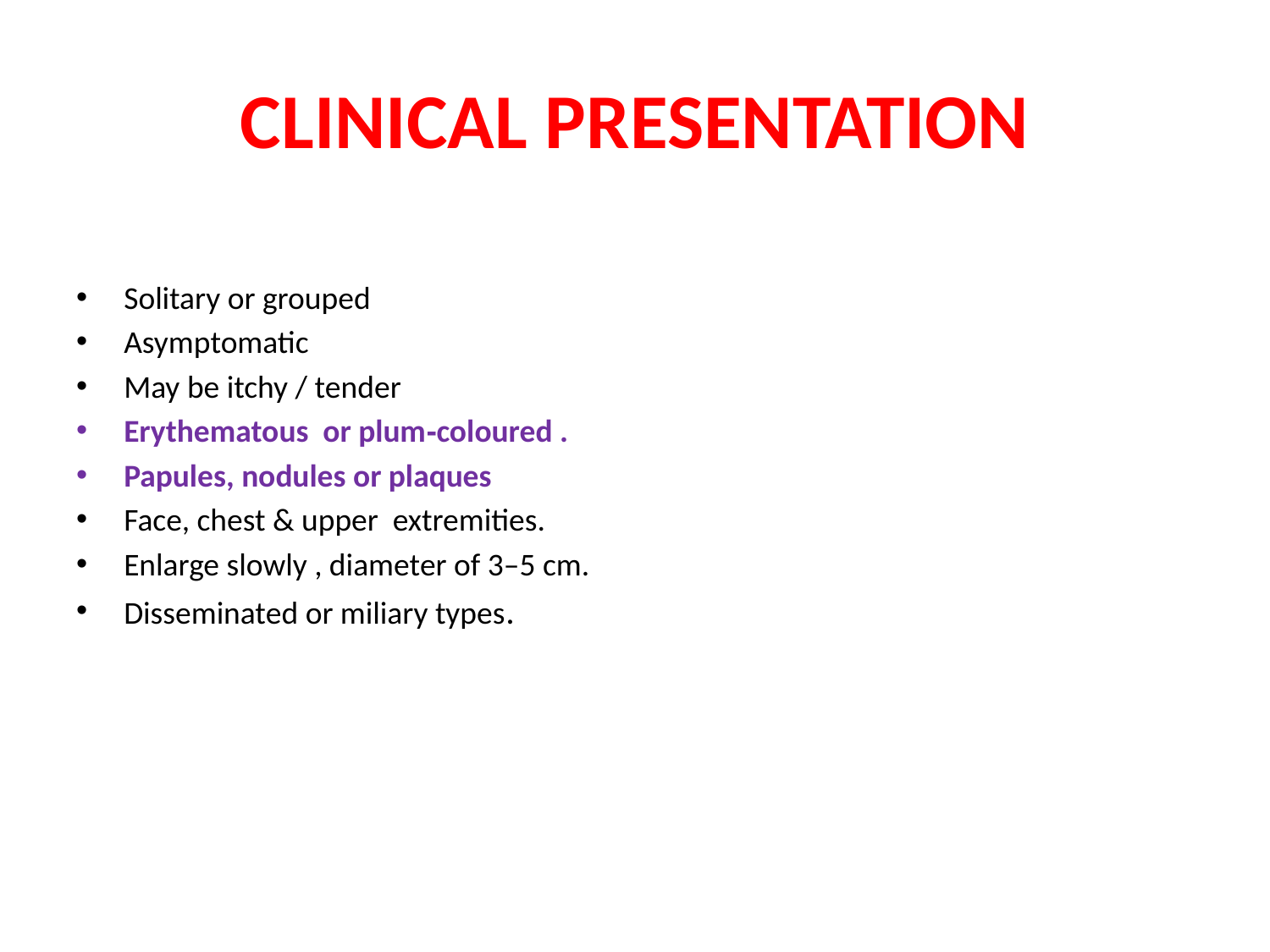

# CLINICAL PRESENTATION

Solitary or grouped
Asymptomatic
May be itchy / tender
Erythematous  or plum‐coloured .
Papules, nodules or plaques
Face, chest & upper  extremities.
Enlarge slowly , diameter of 3–5 cm.
Disseminated or miliary types.